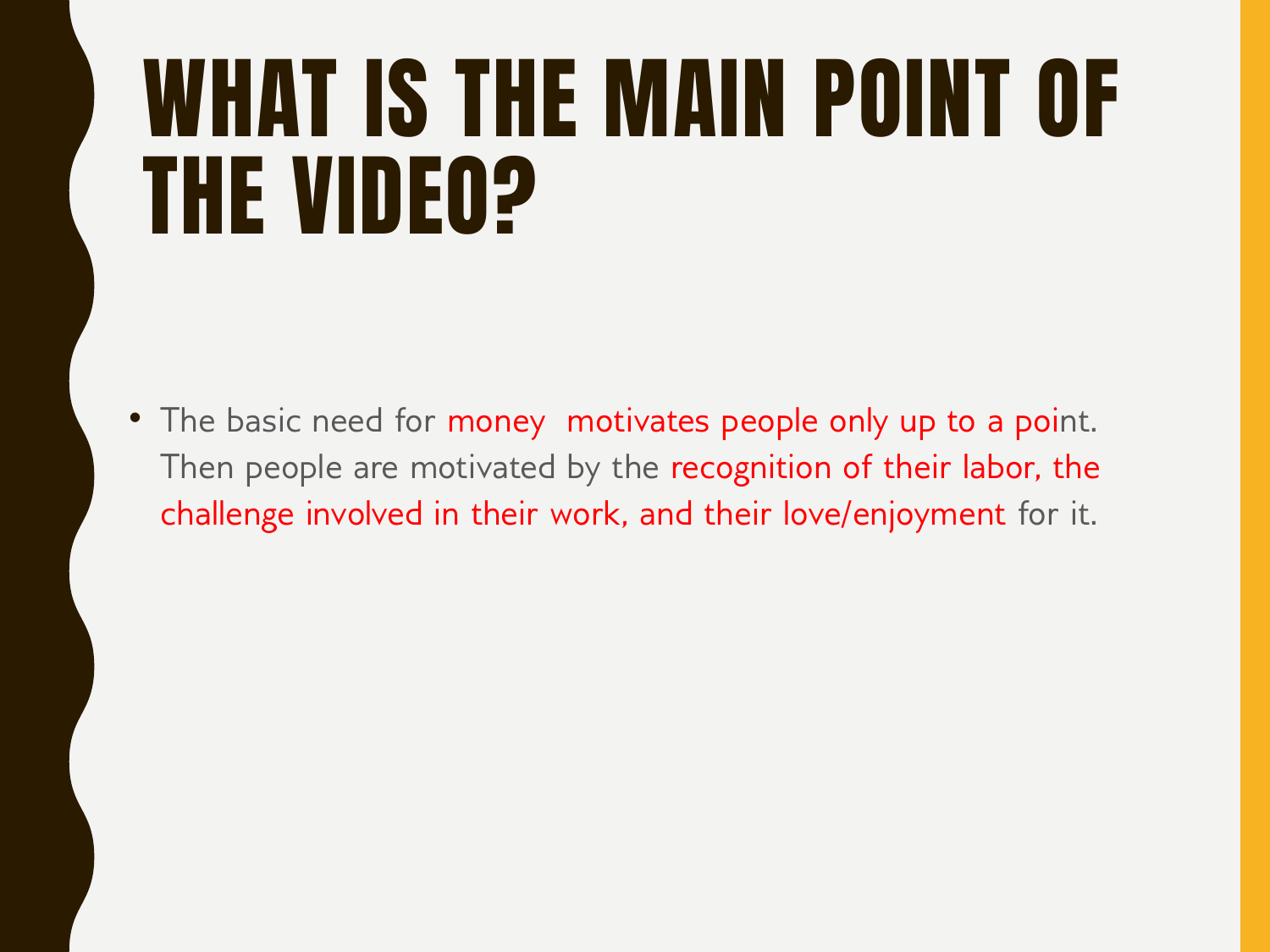

# What is the main point of the video?
The basic need for money  motivates people only up to a point. Then people are motivated by the recognition of their labor, the challenge involved in their work, and their love/enjoyment for it.